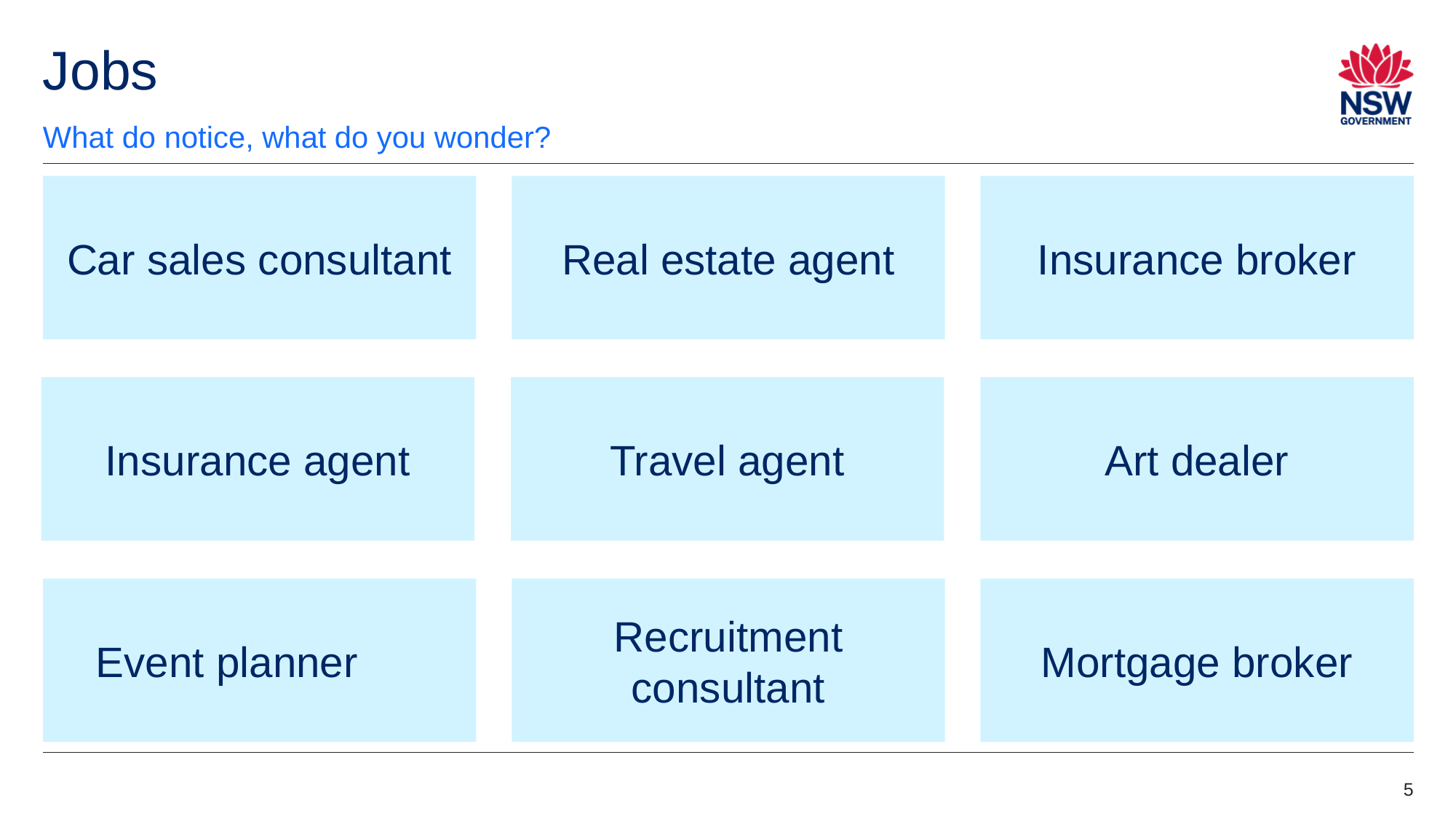

# Jobs
What do notice, what do you wonder?
Car sales consultant
Real estate agent
Insurance broker
Insurance agent
Travel agent
Art dealer
Event planner
Recruitment consultant
Mortgage broker
5